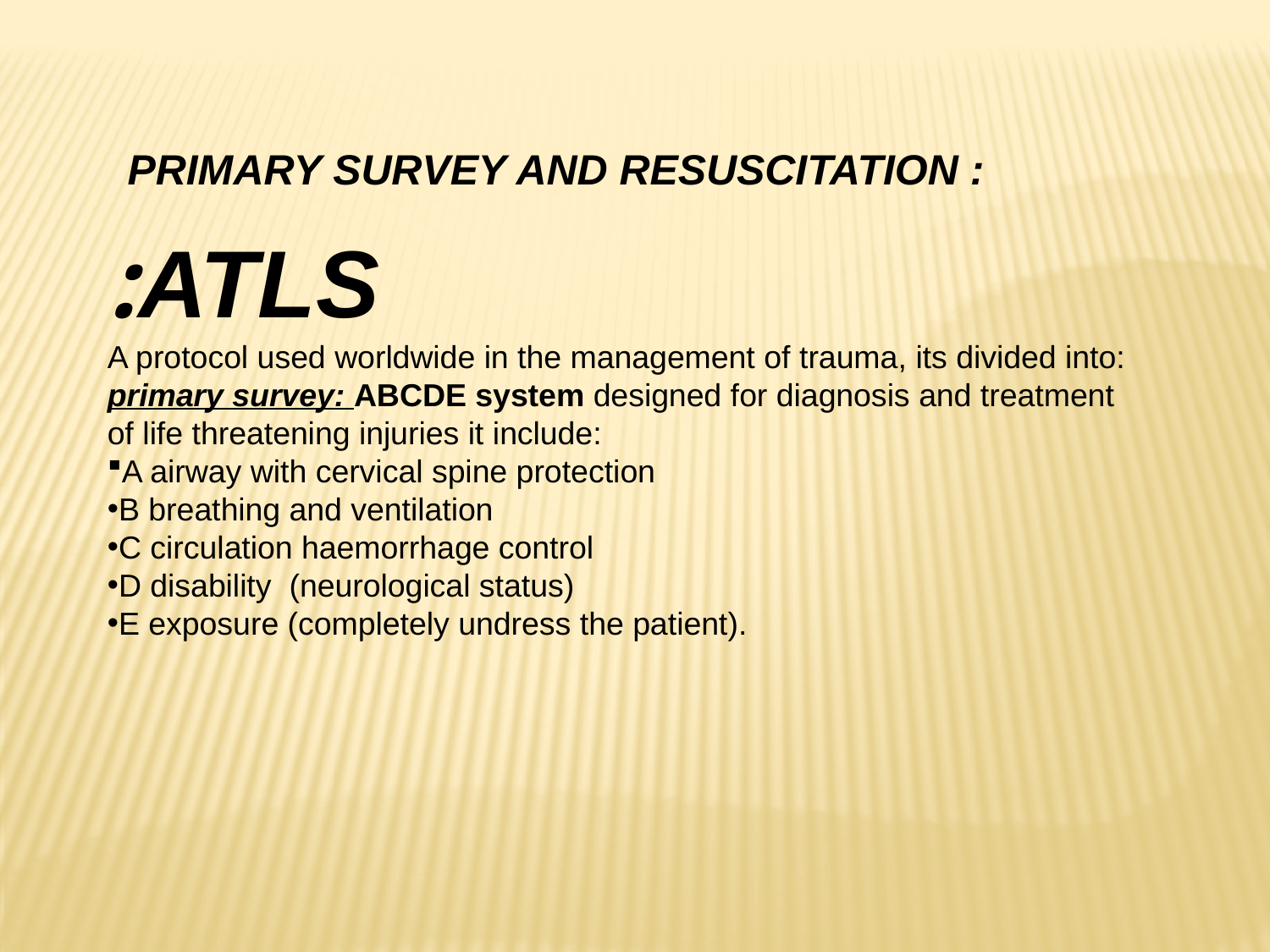

PRIMARY SURVEY AND RESUSCITATION :

ATLS:
A protocol used worldwide in the management of trauma, its divided into:
primary survey: ABCDE system designed for diagnosis and treatment of life threatening injuries it include:
A airway with cervical spine protection
B breathing and ventilation
C circulation haemorrhage control
D disability  (neurological status)
E exposure (completely undress the patient).